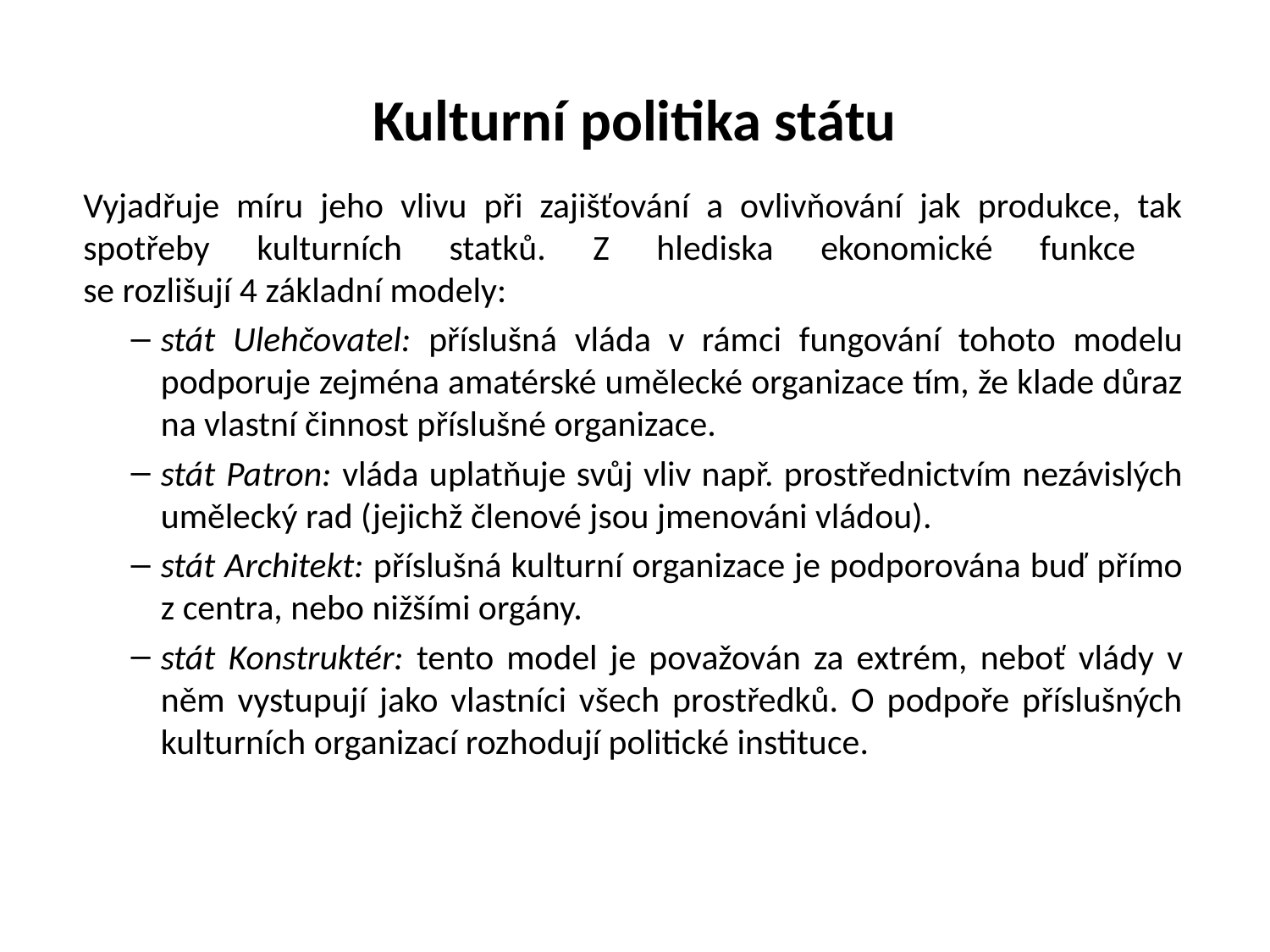

# Kulturní politika státu
Vyjadřuje míru jeho vlivu při zajišťování a ovlivňování jak produkce, tak spotřeby kulturních statků. Z hlediska ekonomické funkce
se rozlišují 4 základní modely:
stát Ulehčovatel: příslušná vláda v rámci fungování tohoto modelu podporuje zejména amatérské umělecké organizace tím, že klade důraz na vlastní činnost příslušné organizace.
stát Patron: vláda uplatňuje svůj vliv např. prostřednictvím nezávislých umělecký rad (jejichž členové jsou jmenováni vládou).
stát Architekt: příslušná kulturní organizace je podporována buď přímo z centra, nebo nižšími orgány.
stát Konstruktér: tento model je považován za extrém, neboť vlády v něm vystupují jako vlastníci všech prostředků. O podpoře příslušných kulturních organizací rozhodují politické instituce.